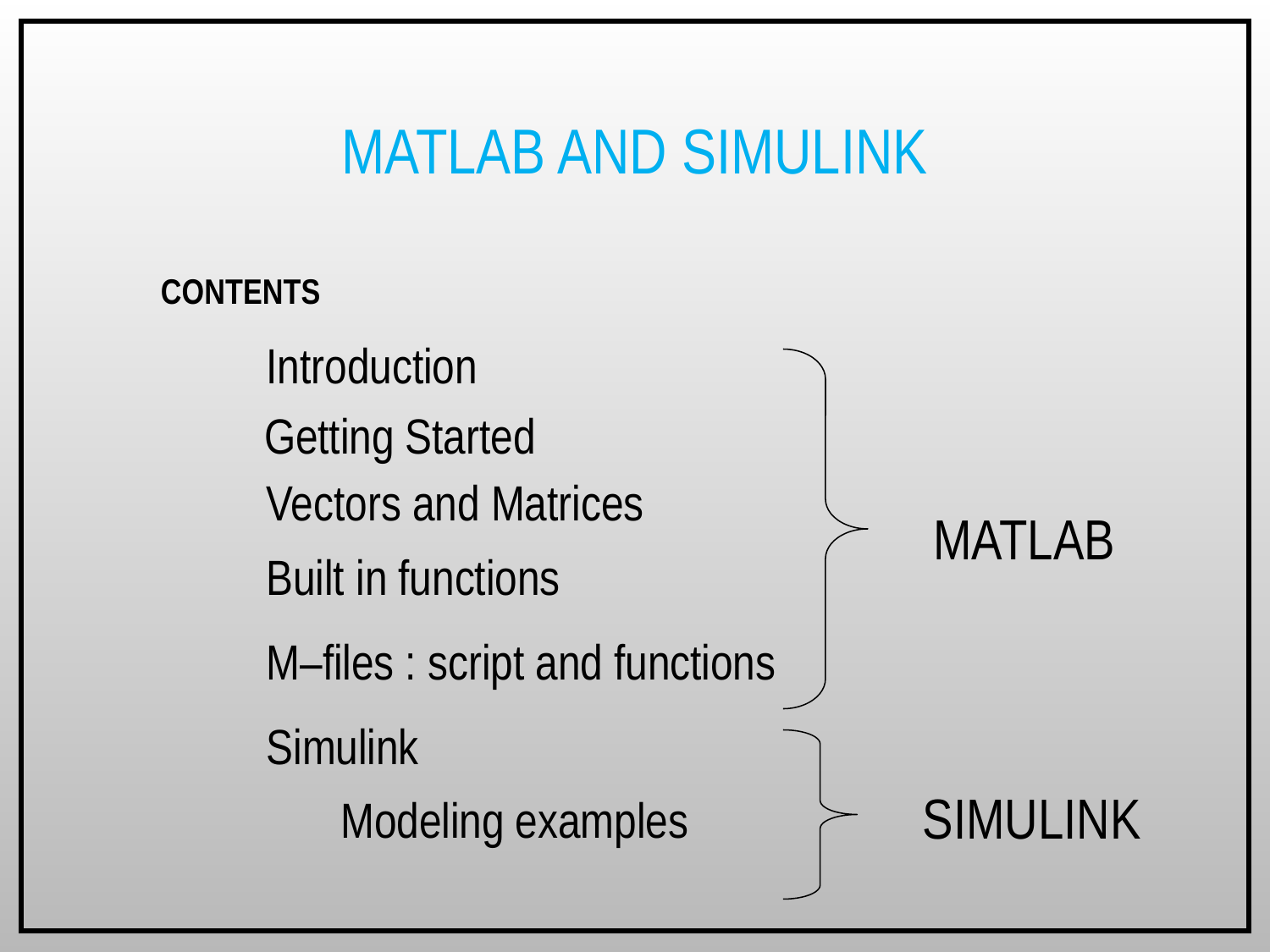

# MATLAB and Simulink
Contents
Introduction

MATLAB
Getting Started
Vectors and Matrices
Built in functions
M–files : script and functions
Simulink

SIMULINK
Modeling examples